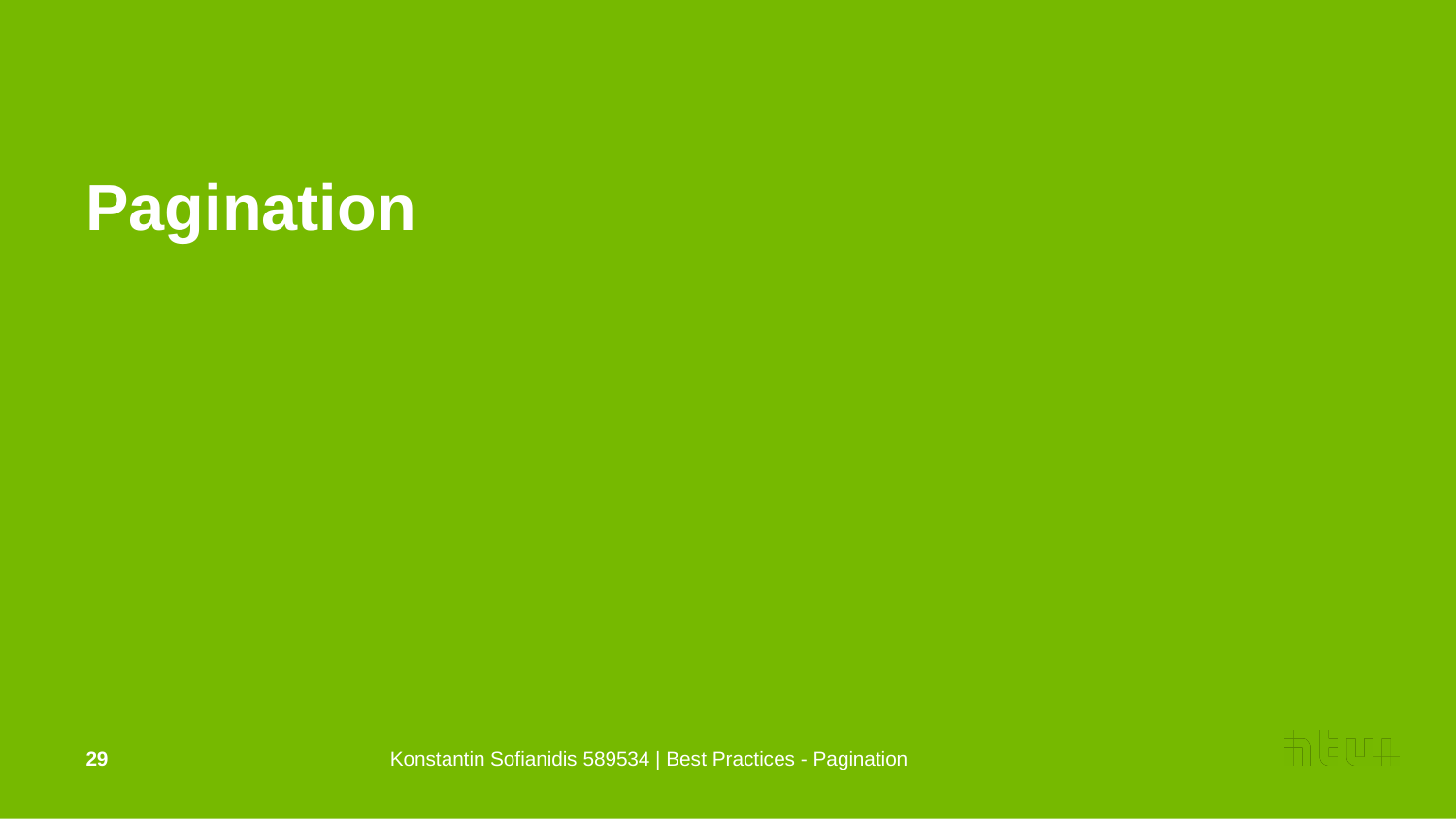

# Pagination
29
Konstantin Sofianidis 589534 | Best Practices - Pagination